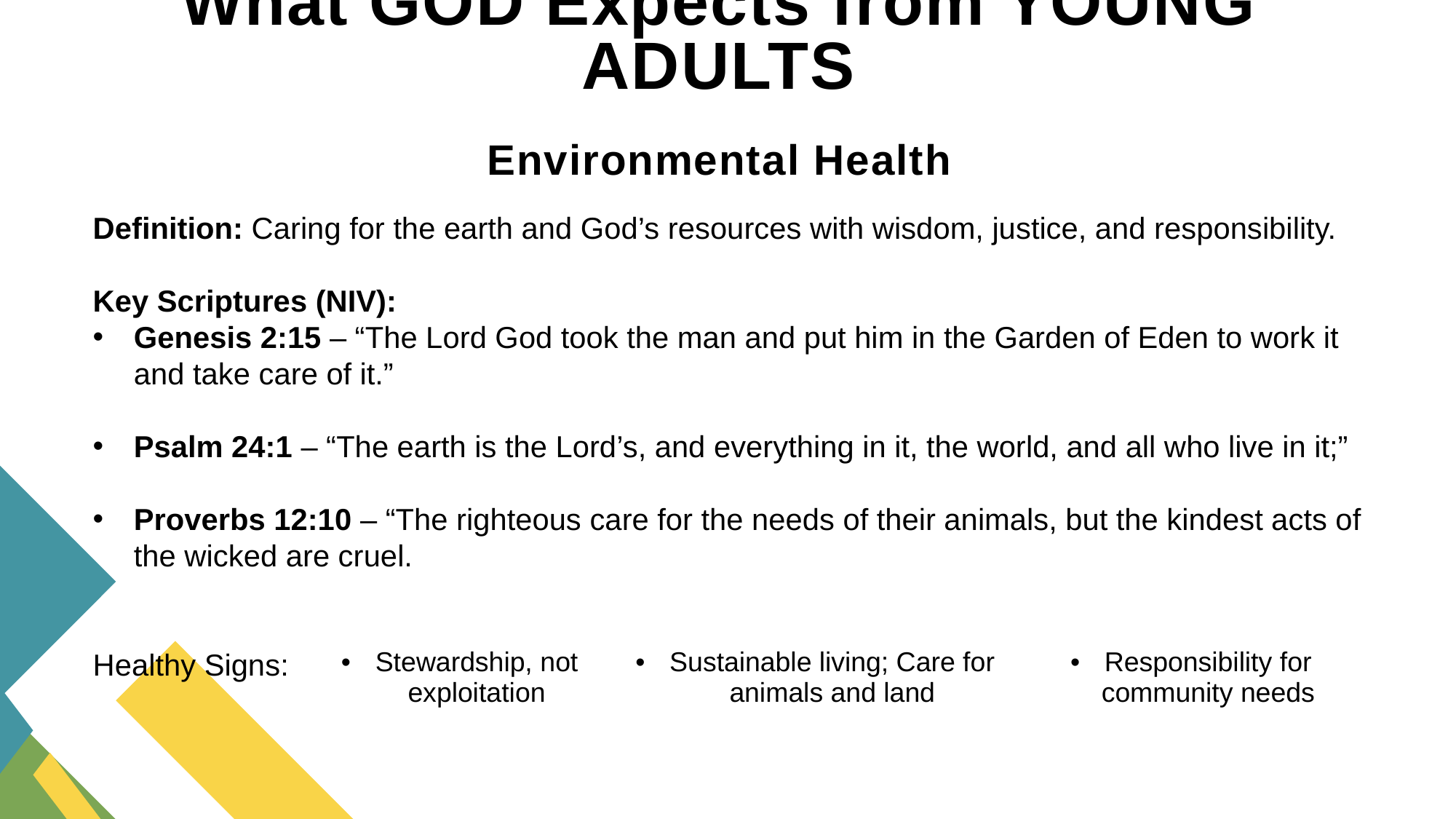

# What GOD Expects from YOUNG ADULTS Environmental Health
Definition: Caring for the earth and God’s resources with wisdom, justice, and responsibility.

Key Scriptures (NIV):
Genesis 2:15 – “The Lord God took the man and put him in the Garden of Eden to work it and take care of it.”
Psalm 24:1 – “The earth is the Lord’s, and everything in it, the world, and all who live in it;”
Proverbs 12:10 – “The righteous care for the needs of their animals, but the kindest acts of the wicked are cruel.

Healthy Signs:
| Stewardship, not exploitation | Sustainable living; Care for animals and land | Responsibility for community needs |
| --- | --- | --- |

19